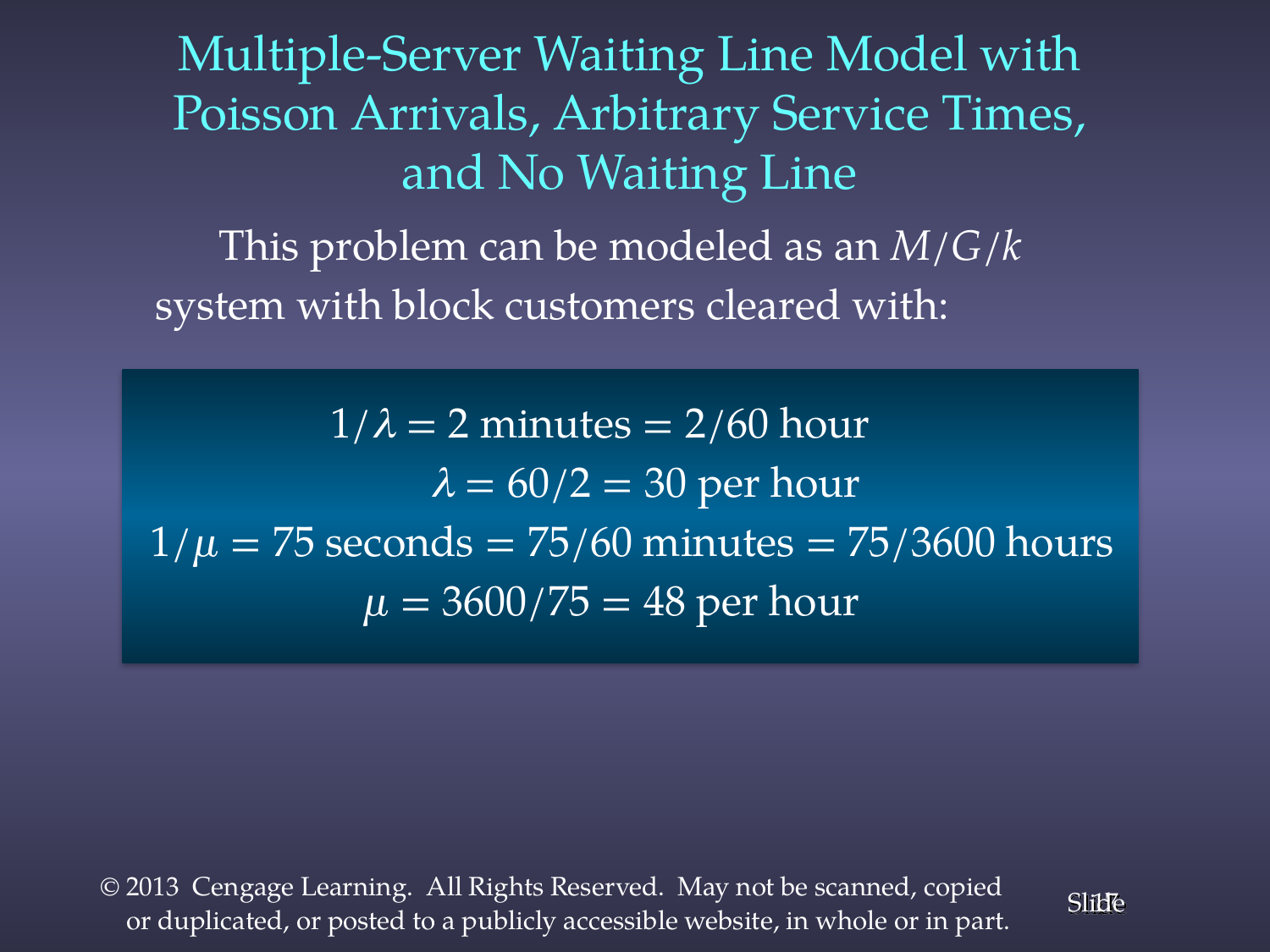

Multiple-Server Waiting Line Model with Poisson Arrivals, Arbitrary Service Times,
and No Waiting Line
	      This problem can be modeled as an M/G/k
	system with block customers cleared with:

                     1/λ = 2 minutes = 2/60 hour
		              λ = 60/2 = 30 per hour
    1/µ = 75 seconds = 75/60 minutes = 75/3600 hours
                        µ = 3600/75 = 48 per hour